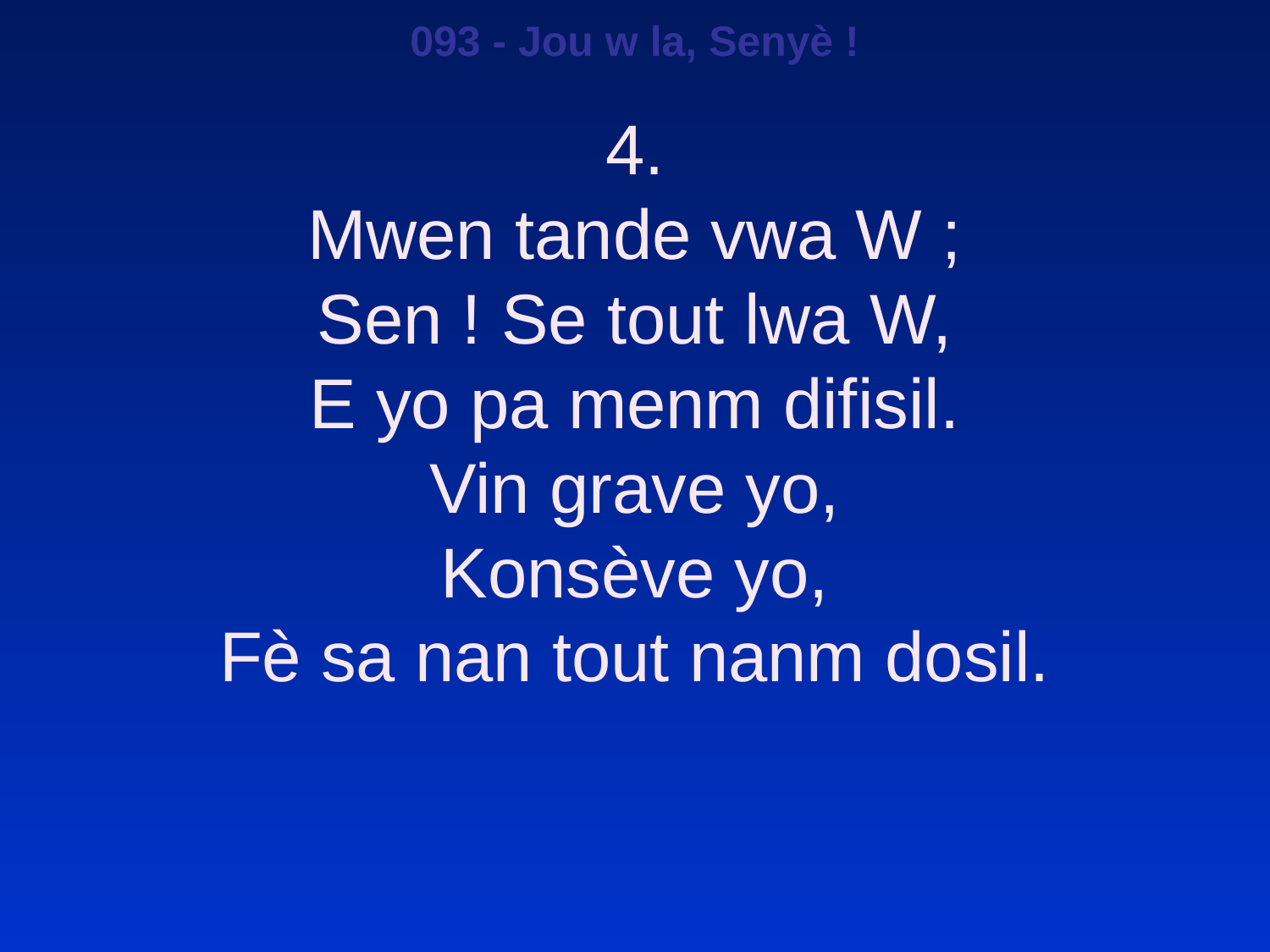

093 - Jou w la, Senyè !
4.
Mwen tande vwa W ;
Sen ! Se tout lwa W,
E yo pa menm difisil.
Vin grave yo,
Konsève yo,
Fè sa nan tout nanm dosil.